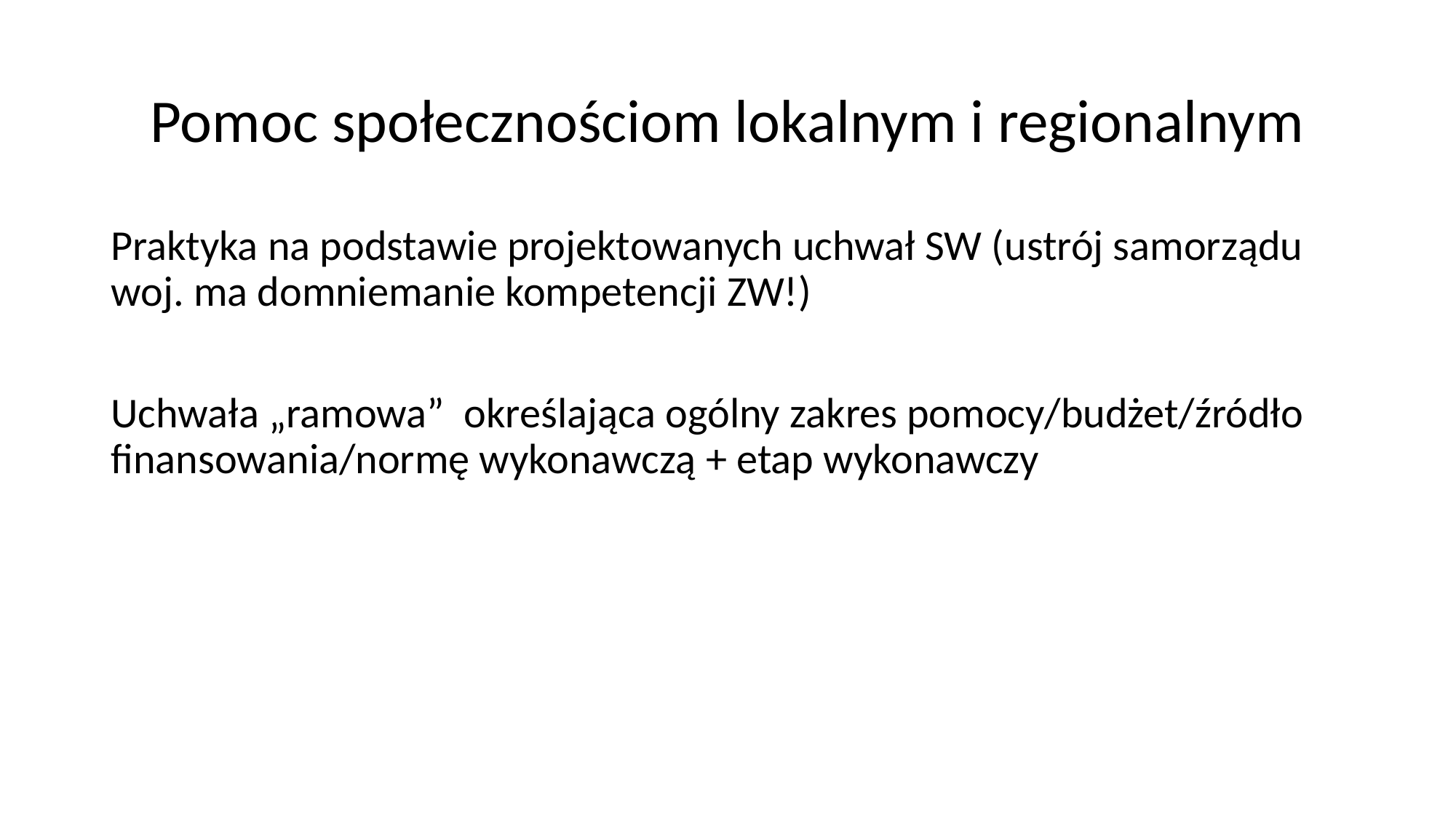

# Pomoc społecznościom lokalnym i regionalnym
Praktyka na podstawie projektowanych uchwał SW (ustrój samorządu woj. ma domniemanie kompetencji ZW!)

Uchwała „ramowa”  określająca ogólny zakres pomocy/budżet/źródło finansowania/normę wykonawczą + etap wykonawczy